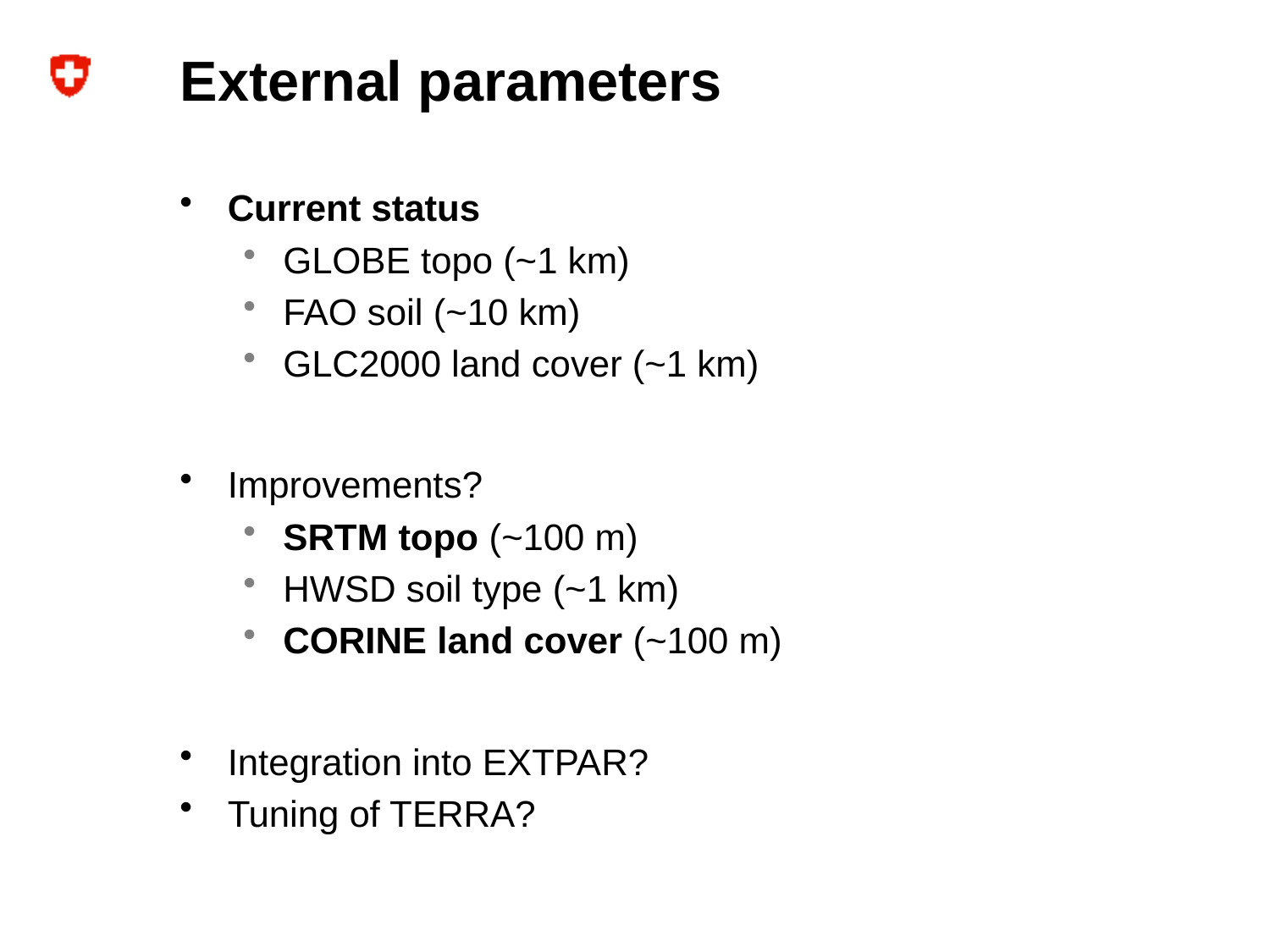

# External parameters
Current status
GLOBE topo (~1 km)
FAO soil (~10 km)
GLC2000 land cover (~1 km)

Improvements?
SRTM topo (~100 m)
HWSD soil type (~1 km)
CORINE land cover (~100 m)

Integration into EXTPAR?
Tuning of TERRA?